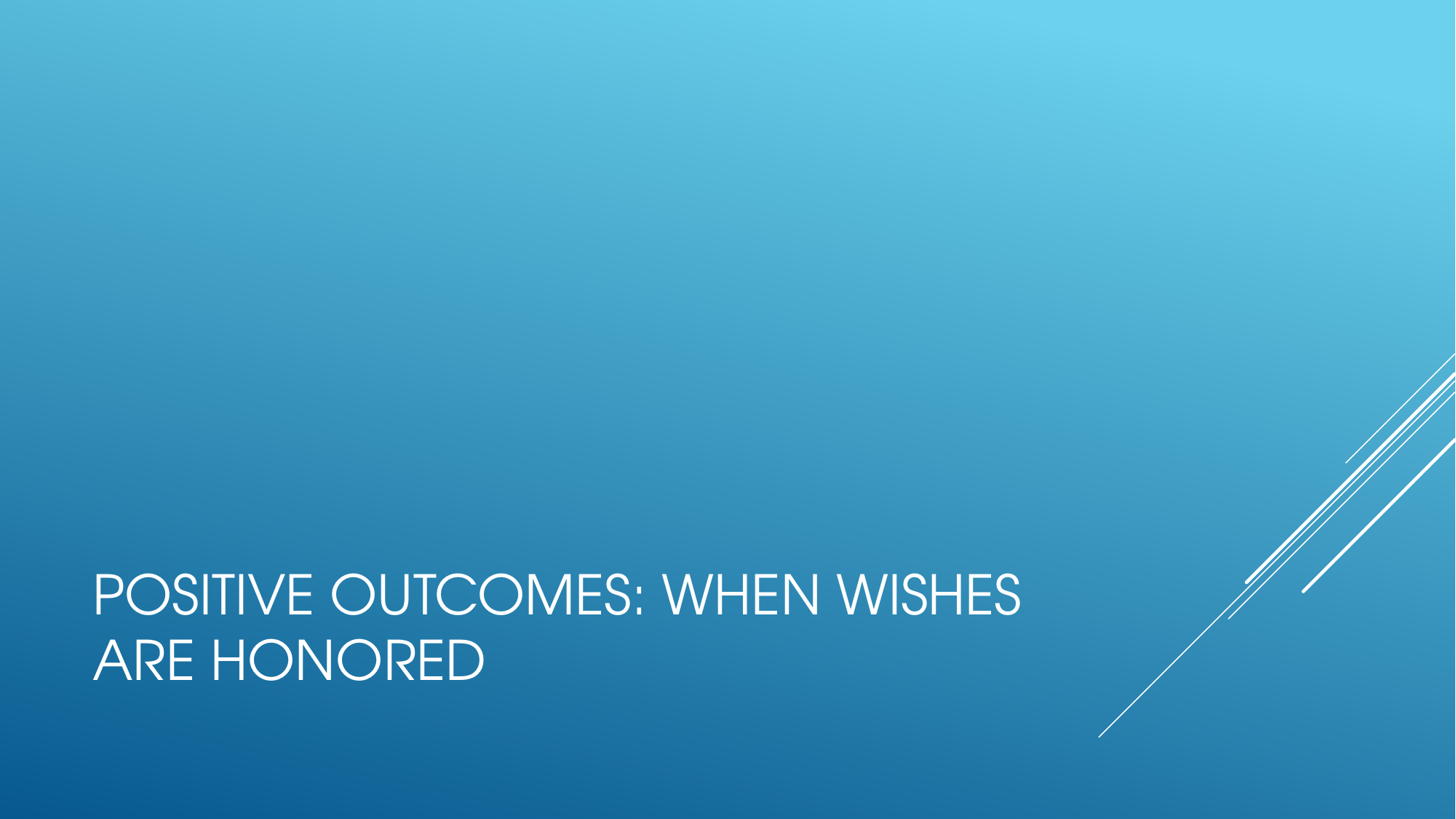

# Positive outcomes: when wishes are honored